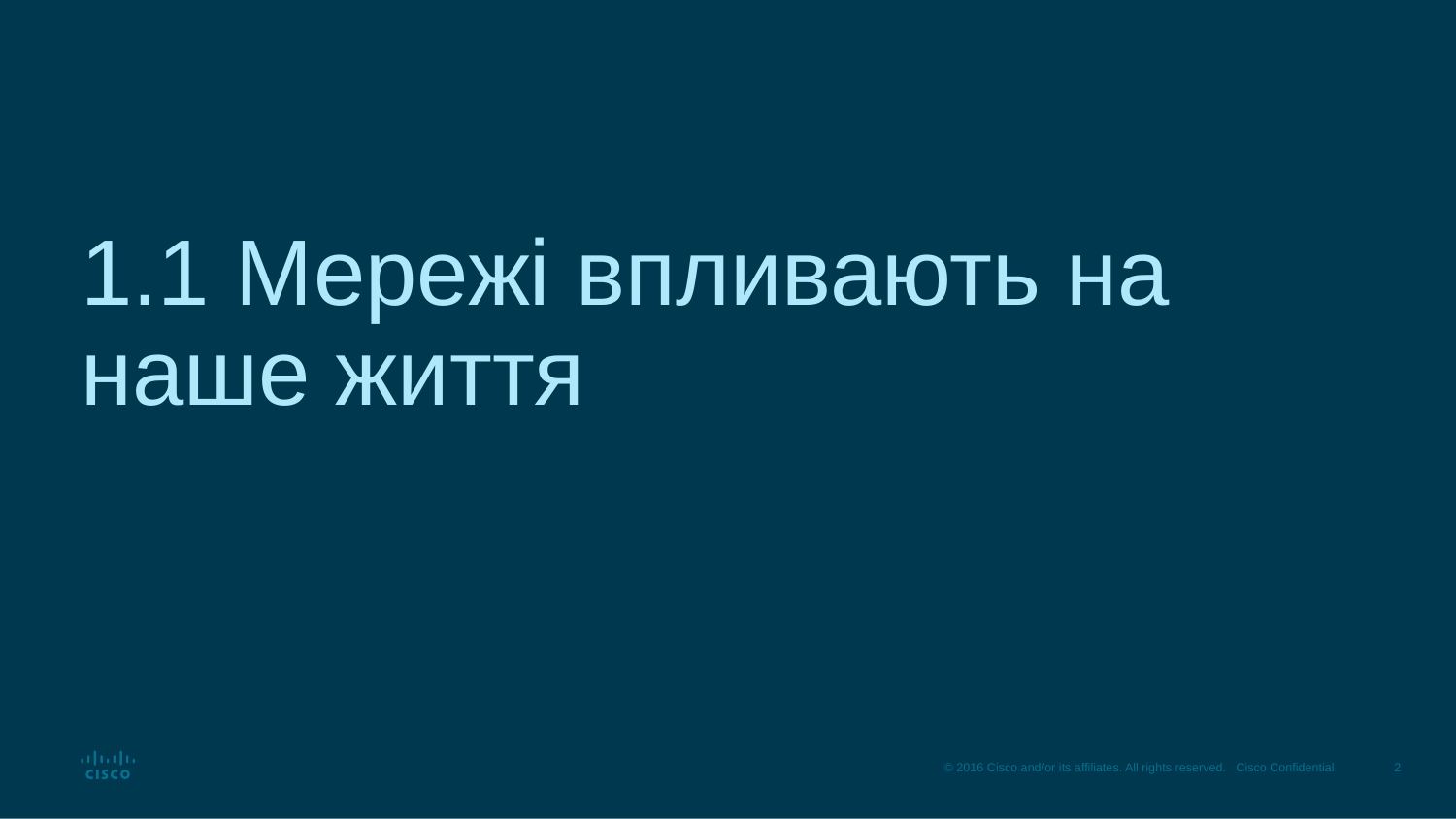

# 1.1 Мережі впливають на наше життя